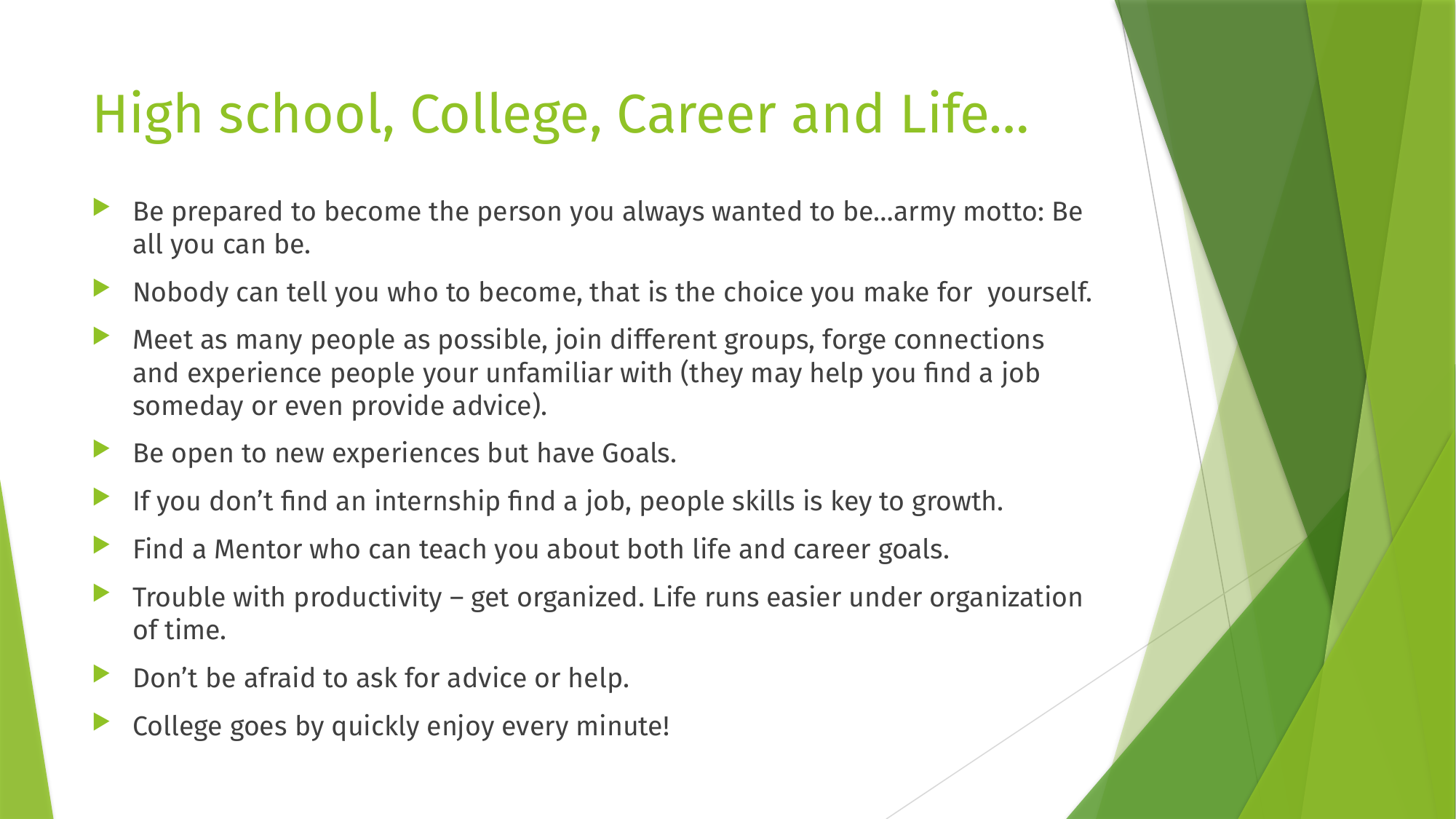

# High school, College, Career and Life…
Be prepared to become the person you always wanted to be…army motto: Be all you can be.
Nobody can tell you who to become, that is the choice you make for  yourself.
Meet as many people as possible, join different groups, forge connections and experience people your unfamiliar with (they may help you find a job someday or even provide advice).
Be open to new experiences but have Goals.
If you don’t find an internship find a job, people skills is key to growth.
Find a Mentor who can teach you about both life and career goals.
Trouble with productivity – get organized. Life runs easier under organization of time.
Don’t be afraid to ask for advice or help.
College goes by quickly enjoy every minute!